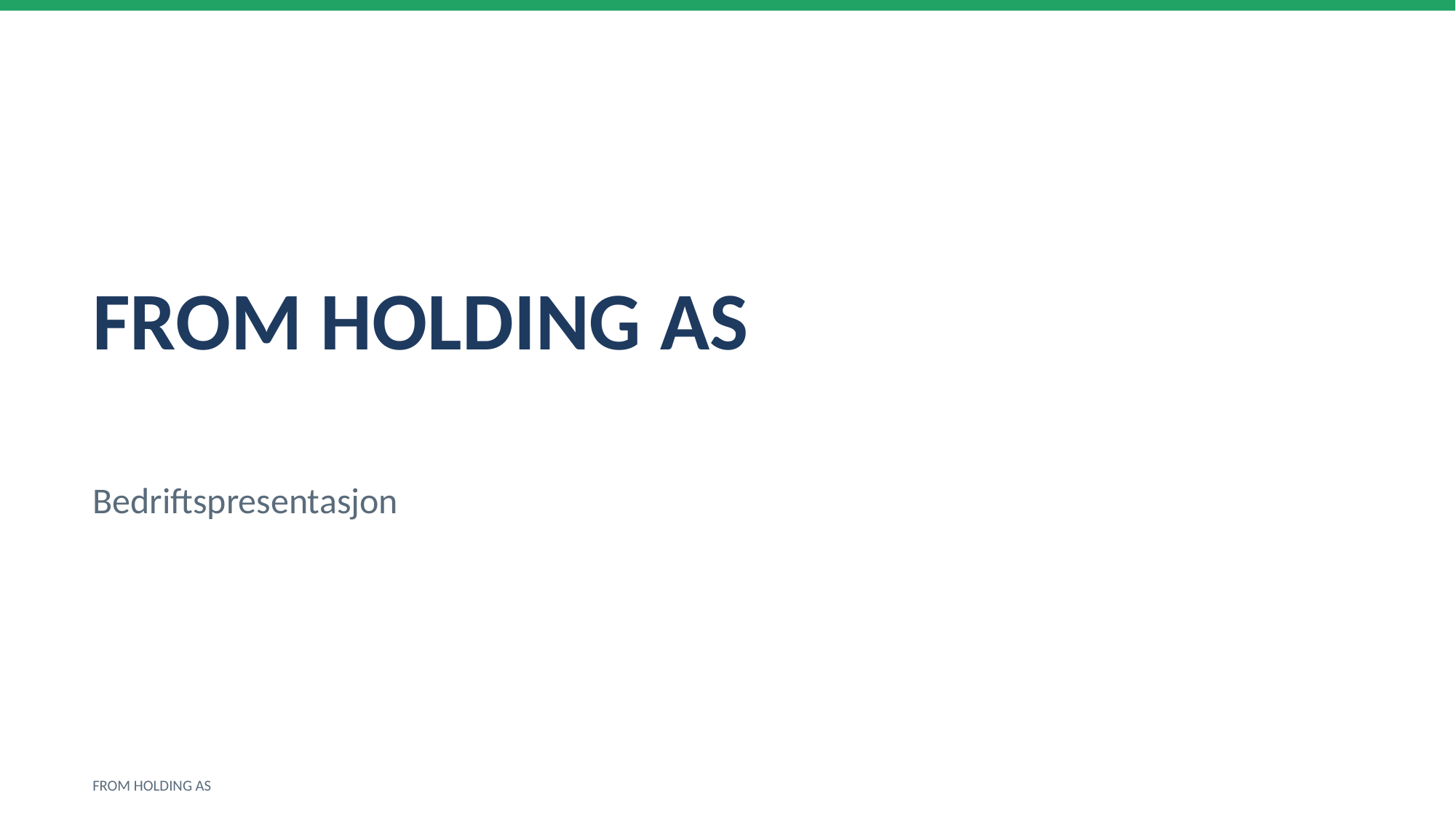

FROM HOLDING AS
Bedriftspresentasjon
FROM HOLDING AS